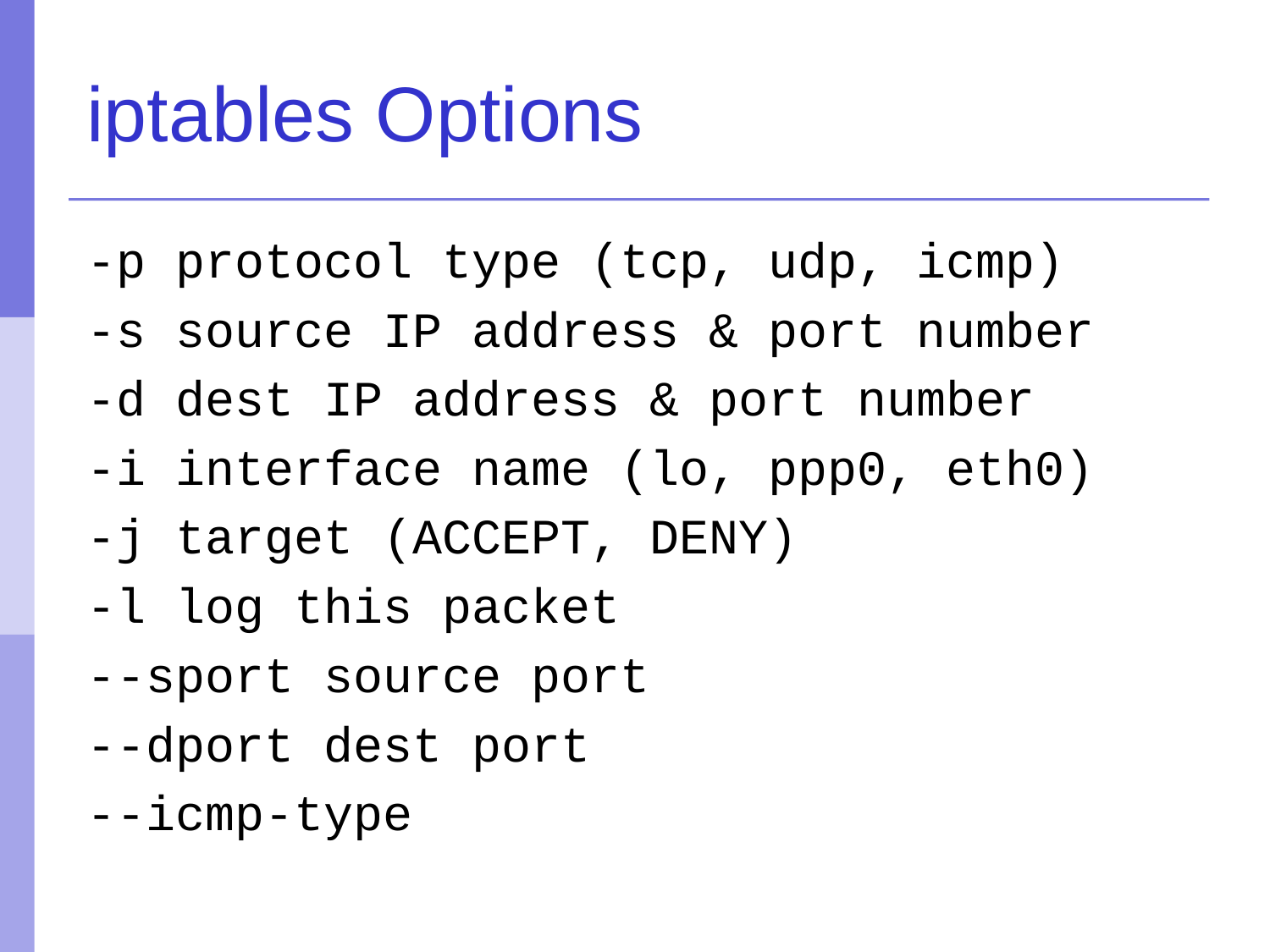

# iptables Options
-p protocol type (tcp, udp, icmp)
-s source IP address & port number
-d dest IP address & port number
-i interface name (lo, ppp0, eth0)
-j target (ACCEPT, DENY)
-l log this packet
--sport source port
--dport dest port
--icmp-type